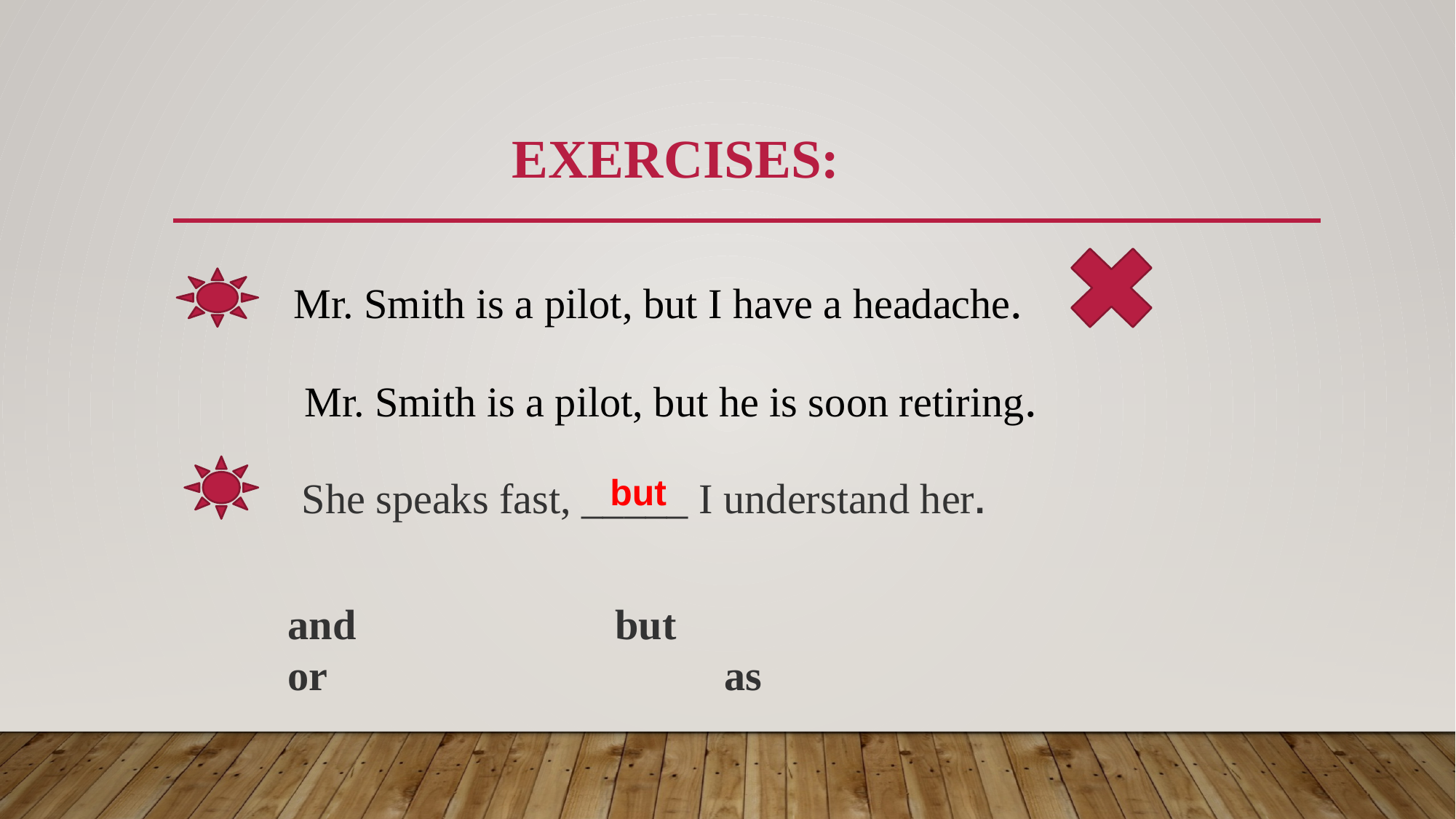

# EXERCISES:

Mr. Smith is a pilot, but I have a headache.

Mr. Smith is a pilot, but he is soon retiring.

but
She speaks fast, _____ I understand her.
and   			but 				or				as